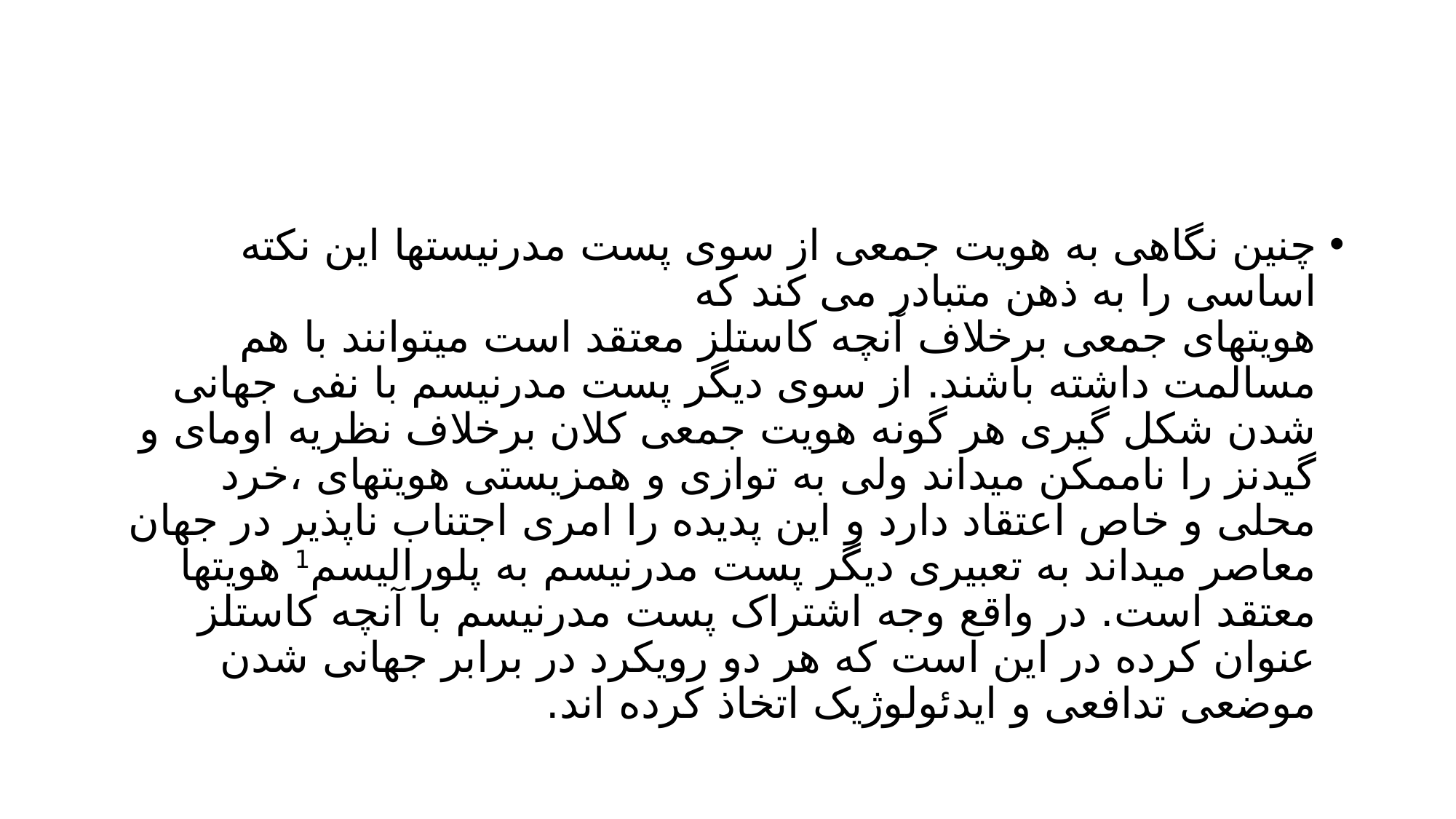

#
چنین نگاهی به هویت جمعی از سوی پست مدرنیستها این نکته اساسی را به ذهن متبادر می کند که
هویتهای جمعی برخلاف آنچه کاستلز معتقد است میتوانند با هم مسالمت داشته باشند. از سوی دیگر پست مدرنیسم با نفی جهانی شدن شکل گیری هر گونه هویت جمعی کلان برخلاف نظریه اومای و گیدنز را ناممکن میداند ولی به توازی و همزیستی هویتهای ،خرد محلی و خاص اعتقاد دارد و این پدیده را امری اجتناب ناپذیر در جهان معاصر میداند به تعبیری دیگر پست مدرنیسم به پلورالیسم1 هویتها معتقد است. در واقع وجه اشتراک پست مدرنیسم با آنچه کاستلز عنوان کرده در این است که هر دو رویکرد در برابر جهانی شدن موضعی تدافعی و ایدئولوژیک اتخاذ کرده اند.